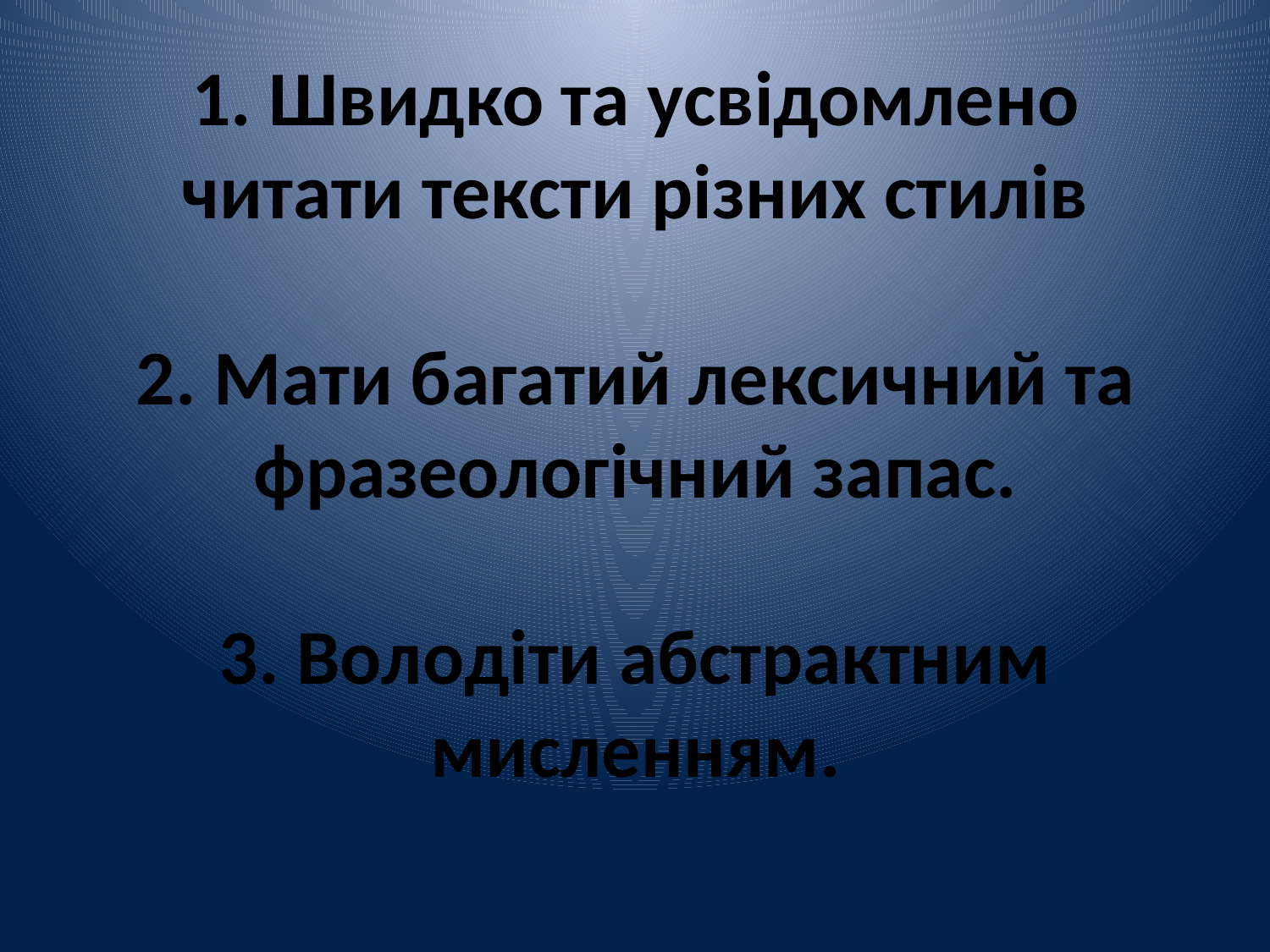

# 1. Швидко та усвідомлено читати тексти різних стилів 2. Мати багатий лексичний та фразеологічний запас. 3. Володіти абстрактним мисленням.